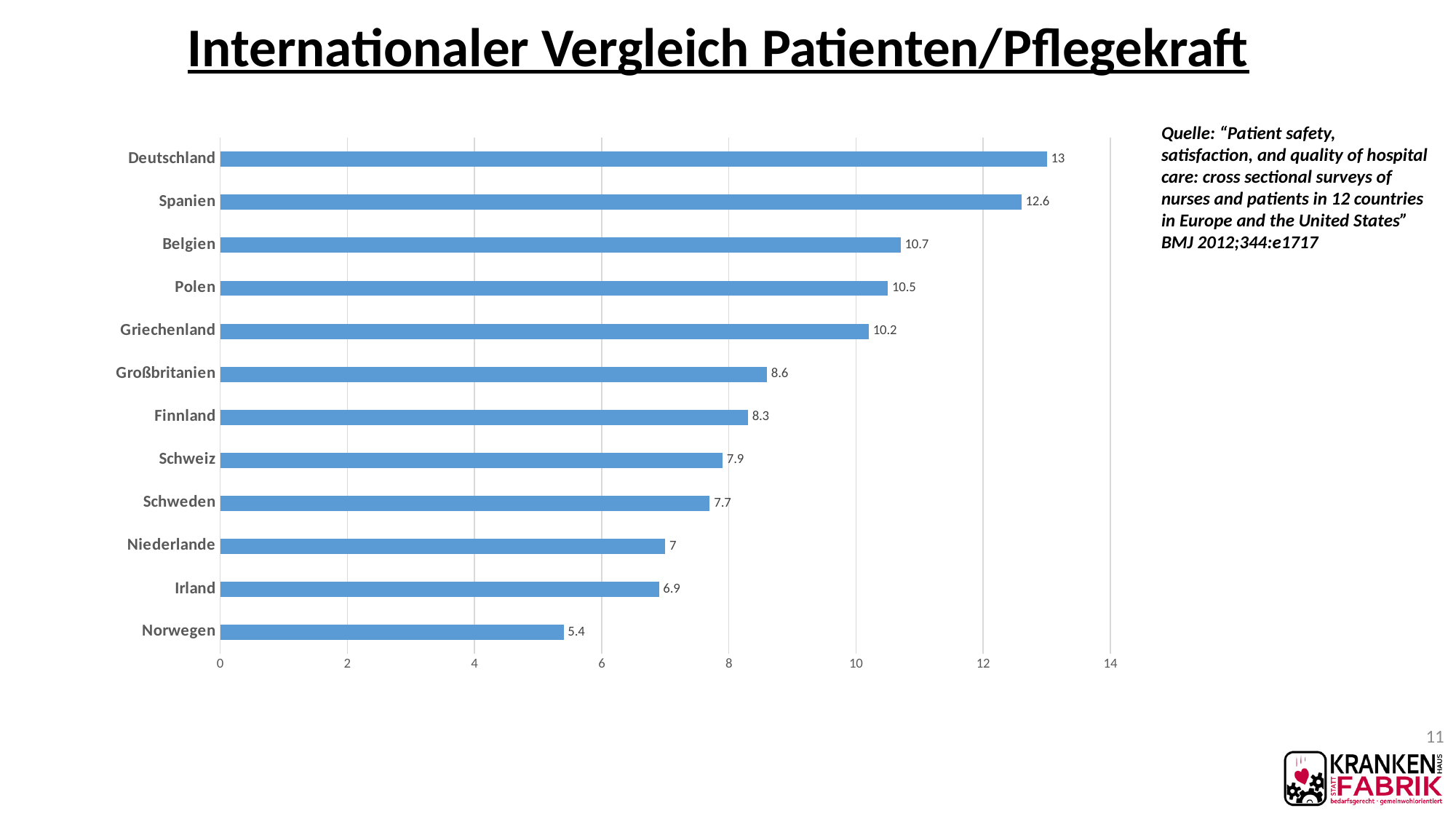

# Internationaler Vergleich Patienten/Pflegekraft

### Chart

| Category |
|---|

### Chart

| Category |  |
|---|---|
| Norwegen | 5.4 |
| Irland | 6.9 |
| Niederlande | 7.0 |
| Schweden | 7.7 |
| Schweiz | 7.9 |
| Finnland | 8.3 |
| Großbritanien | 8.6 |
| Griechenland | 10.2 |
| Polen | 10.5 |
| Belgien | 10.7 |
| Spanien | 12.6 |
| Deutschland | 13.0 |

### Chart

| Category |
|---|
Quelle: “Patient safety, satisfaction, and quality of hospital care: cross sectional surveys of nurses and patients in 12 countries in Europe and the United States”
BMJ 2012;344:e1717
         11